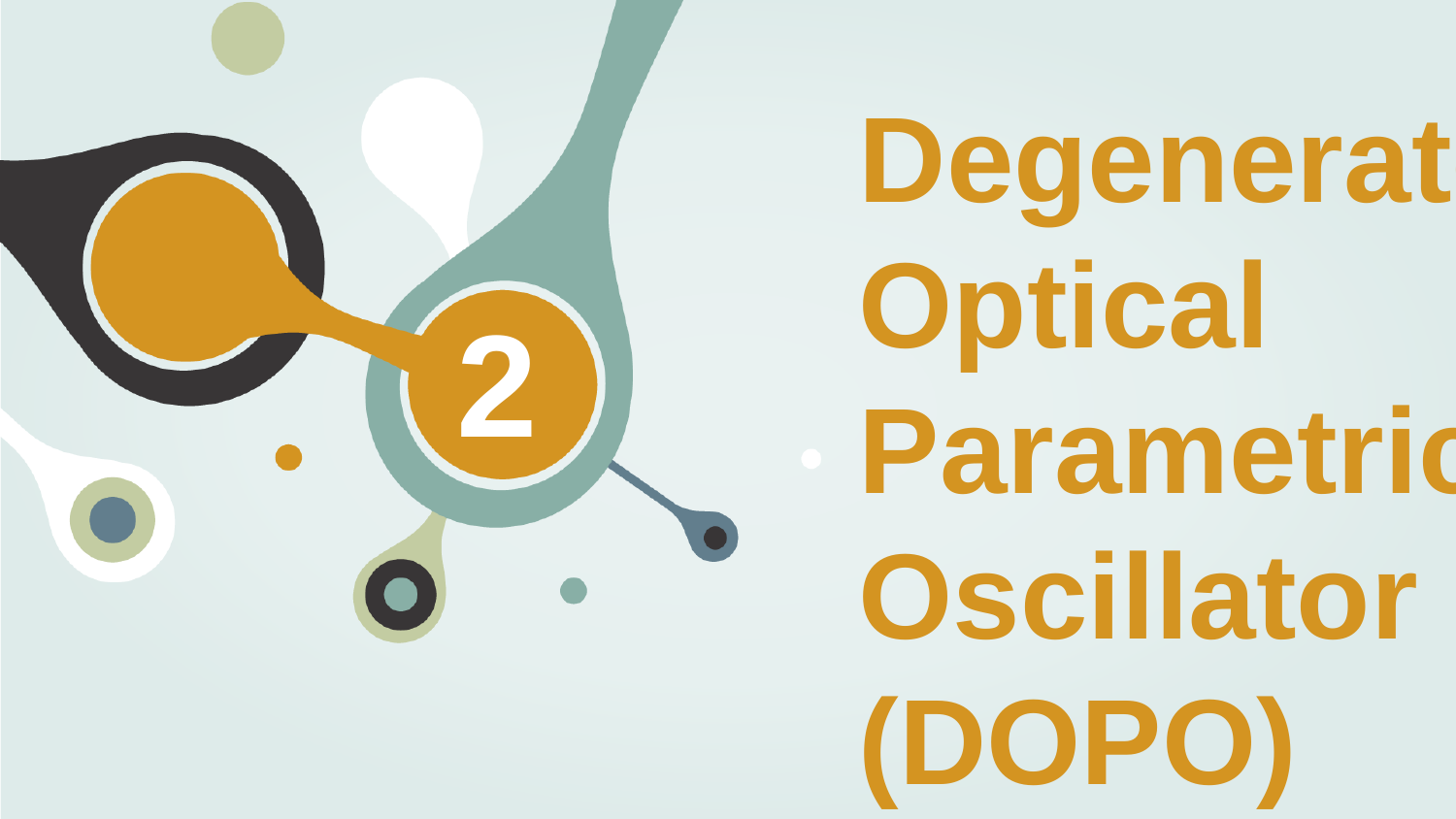

# Degenerate
Optical
Parametric
Oscillator (DOPO)

2